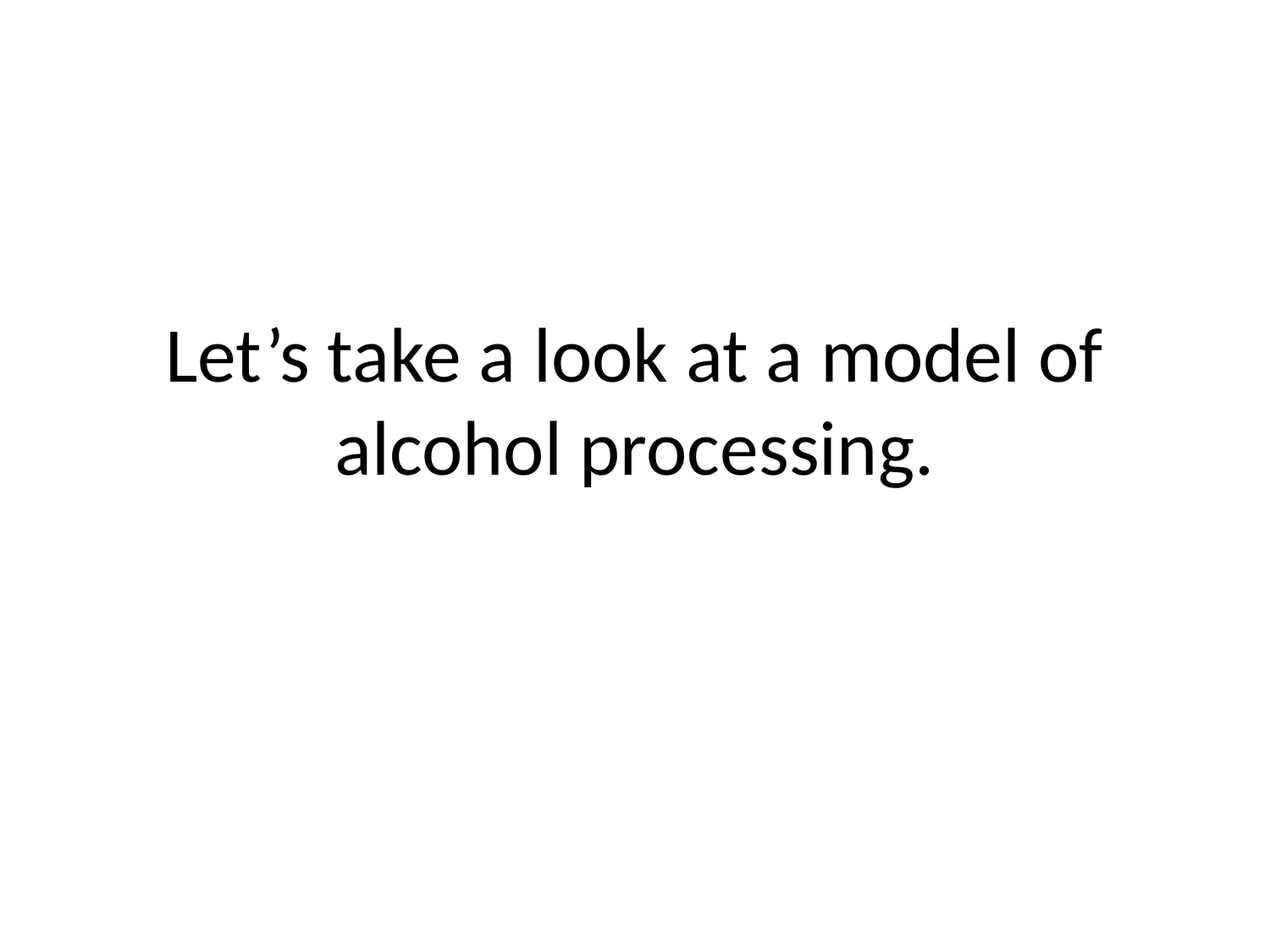

# Let’s take a look at a model of alcohol processing.